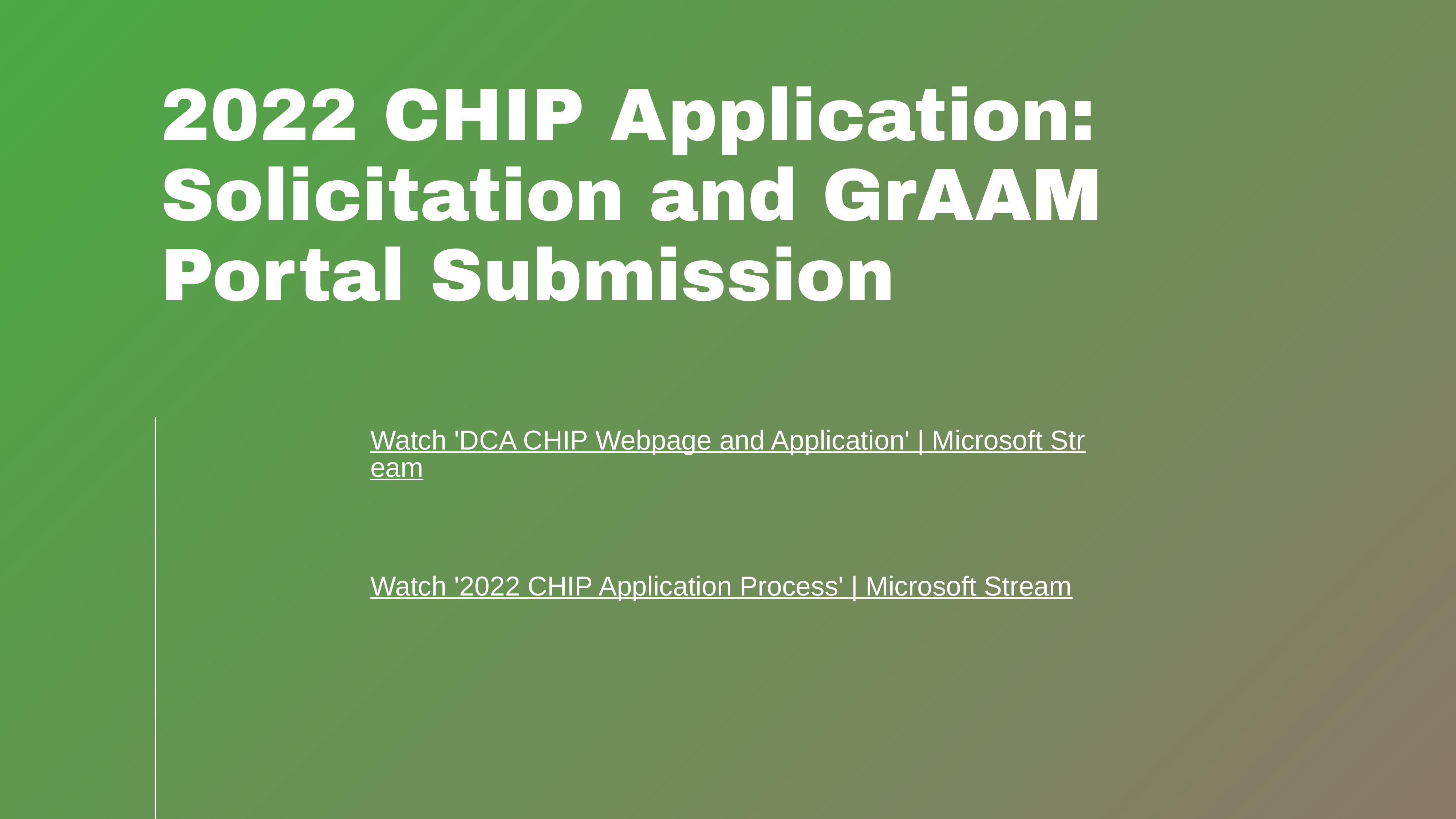

# 2022 CHIP Application: Solicitation and GrAAM Portal Submission
Watch 'DCA CHIP Webpage and Application' | Microsoft Stream
Watch '2022 CHIP Application Process' | Microsoft Stream